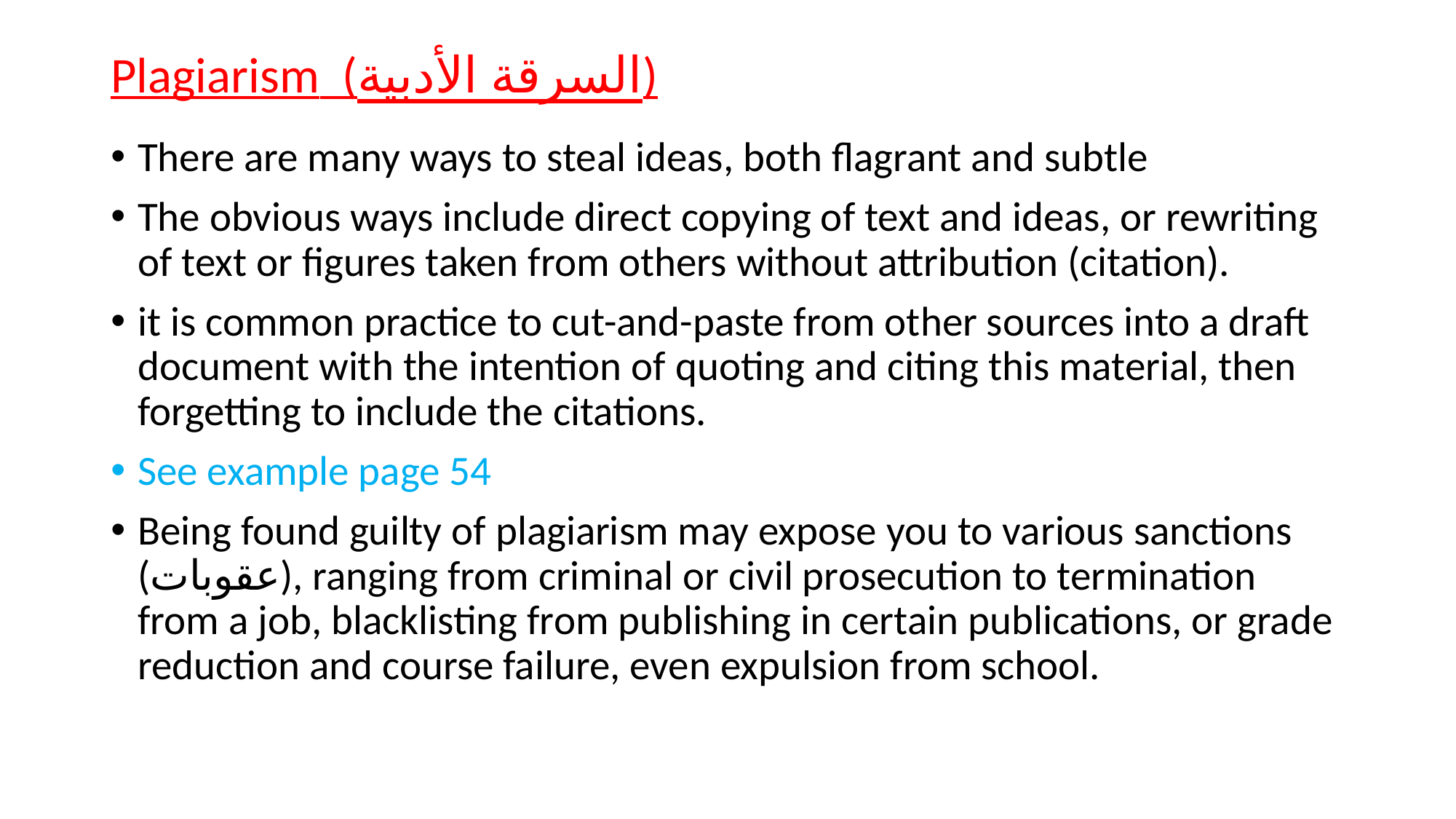

# Plagiarism  (السرقة الأدبية)
There are many ways to steal ideas, both flagrant and subtle
The obvious ways include direct copying of text and ideas, or rewriting of text or figures taken from others without attribution (citation).
it is common practice to cut-and-paste from other sources into a draft document with the intention of quoting and citing this material, then forgetting to include the citations.
See example page 54
Being found guilty of plagiarism may expose you to various sanctions (عقوبات), ranging from criminal or civil prosecution to termination from a job, blacklisting from publishing in certain publications, or grade reduction and course failure, even expulsion from school.